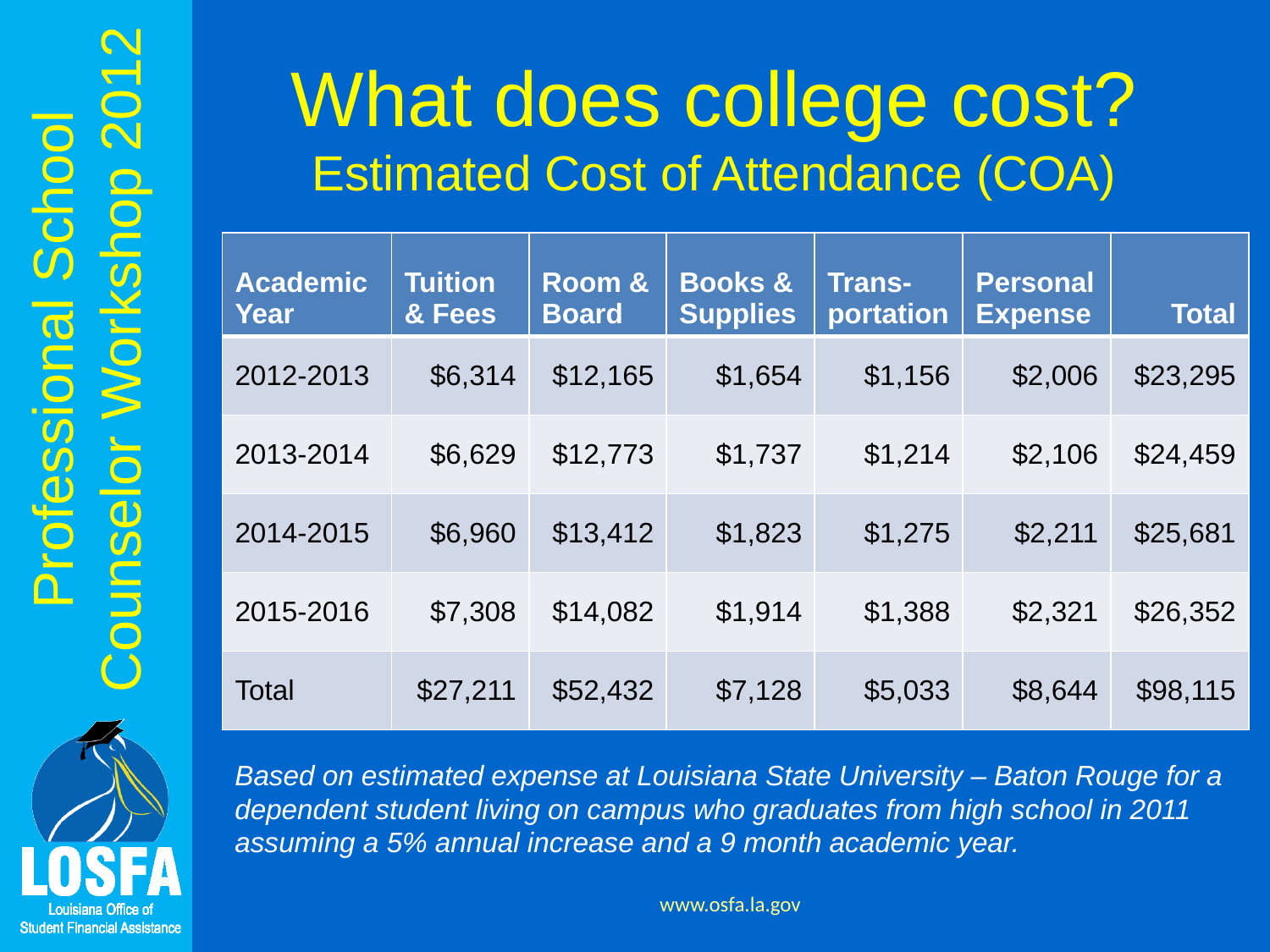

# What does college cost? Estimated Cost of Attendance (COA)
| Academic Year | Tuition & Fees | Room & Board | Books & Supplies | Trans- portation | Personal Expense | Total |
| --- | --- | --- | --- | --- | --- | --- |
| 2012-2013 | $6,314 | $12,165 | $1,654 | $1,156 | $2,006 | $23,295 |
| 2013-2014 | $6,629 | $12,773 | $1,737 | $1,214 | $2,106 | $24,459 |
| 2014-2015 | $6,960 | $13,412 | $1,823 | $1,275 | $2,211 | $25,681 |
| 2015-2016 | $7,308 | $14,082 | $1,914 | $1,388 | $2,321 | $26,352 |
| Total | $27,211 | $52,432 | $7,128 | $5,033 | $8,644 | $98,115 |
Based on estimated expense at Louisiana State University – Baton Rouge for a dependent student living on campus who graduates from high school in 2011 assuming a 5% annual increase and a 9 month academic year.
www.osfa.la.gov